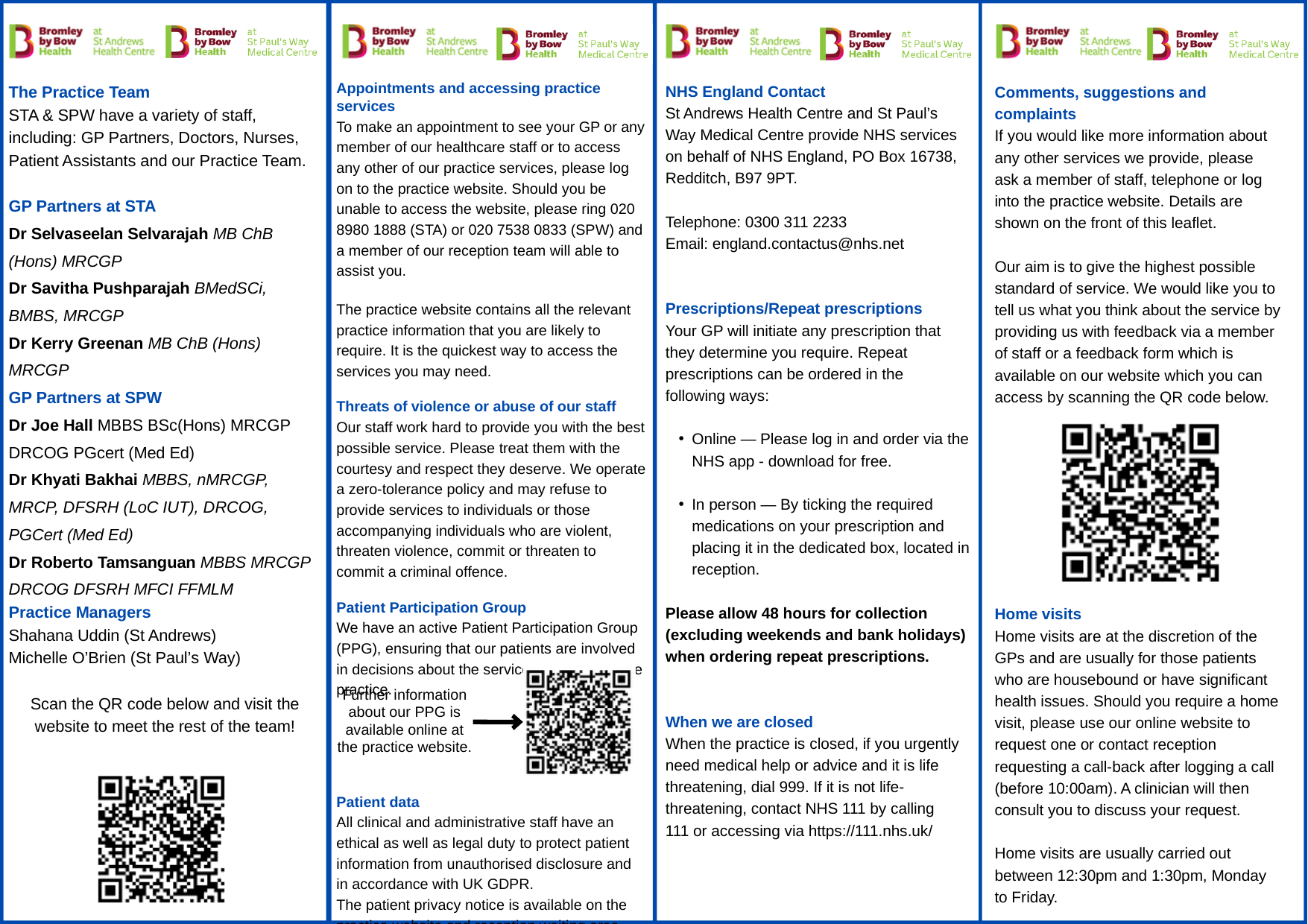

The Practice Team
STA & SPW have a variety of staff, including: GP Partners, Doctors, Nurses, Patient Assistants and our Practice Team.

GP Partners at STA
Dr Selvaseelan Selvarajah MB ChB (Hons) MRCGP
Dr Savitha Pushparajah BMedSCi, BMBS, MRCGP
Dr Kerry Greenan MB ChB (Hons) MRCGP
GP Partners at SPW
Dr Joe Hall MBBS BSc(Hons) MRCGP DRCOG PGcert (Med Ed)
Dr Khyati Bakhai MBBS, nMRCGP, MRCP, DFSRH (LoC IUT), DRCOG, PGCert (Med Ed)
Dr Roberto Tamsanguan MBBS MRCGP DRCOG DFSRH MFCI FFMLM
Practice Managers
Shahana Uddin (St Andrews)
Michelle O’Brien (St Paul’s Way)

Scan the QR code below and visit the website to meet the rest of the team!
NHS England Contact
St Andrews Health Centre and St Paul’s Way Medical Centre provide NHS services on behalf of NHS England, PO Box 16738, Redditch, B97 9PT.

Telephone: 0300 311 2233
Email: england.contactus@nhs.net

Prescriptions/Repeat prescriptions
Your GP will initiate any prescription that they determine you require. Repeat
prescriptions can be ordered in the
following ways:

Online — Please log in and order via the NHS app - download for free.

In person — By ticking the required medications on your prescription and placing it in the dedicated box, located in reception.

Please allow 48 hours for collection
(excluding weekends and bank holidays) when ordering repeat prescriptions.

When we are closed
When the practice is closed, if you urgently need medical help or advice and it is life threatening, dial 999. If it is not life-threatening, contact NHS 111 by calling
111 or accessing via https://111.nhs.uk/
Appointments and accessing practice services
To make an appointment to see your GP or any member of our healthcare staff or to access any other of our practice services, please log on to the practice website. Should you be unable to access the website, please ring 020 8980 1888 (STA) or 020 7538 0833 (SPW) and a member of our reception team will able to assist you.

The practice website contains all the relevant practice information that you are likely to require. It is the quickest way to access the services you may need.

Threats of violence or abuse of our staff
Our staff work hard to provide you with the best possible service. Please treat them with the courtesy and respect they deserve. We operate a zero-tolerance policy and may refuse to provide services to individuals or those accompanying individuals who are violent, threaten violence, commit or threaten to commit a criminal offence.

Patient Participation Group
We have an active Patient Participation Group (PPG), ensuring that our patients are involved in decisions about the services provided by the practice.

Patient data
All clinical and administrative staff have an ethical as well as legal duty to protect patient information from unauthorised disclosure and in accordance with UK GDPR.
The patient privacy notice is available on the practice website and reception waiting area.
Comments, suggestions and complaints
If you would like more information about
any other services we provide, please ask a member of staff, telephone or log into the practice website. Details are shown on the front of this leaflet.

Our aim is to give the highest possible
standard of service. We would like you to
tell us what you think about the service by providing us with feedback via a member of staff or a feedback form which is available on our website which you can access by scanning the QR code below.

Home visits
Home visits are at the discretion of the
GPs and are usually for those patients
who are housebound or have significant
health issues. Should you require a home visit, please use our online website to request one or contact reception requesting a call-back after logging a call (before 10:00am). A clinician will then consult you to discuss your request.

Home visits are usually carried out
between 12:30pm and 1:30pm, Monday
to Friday.

Further information about our PPG is available online at the practice website.